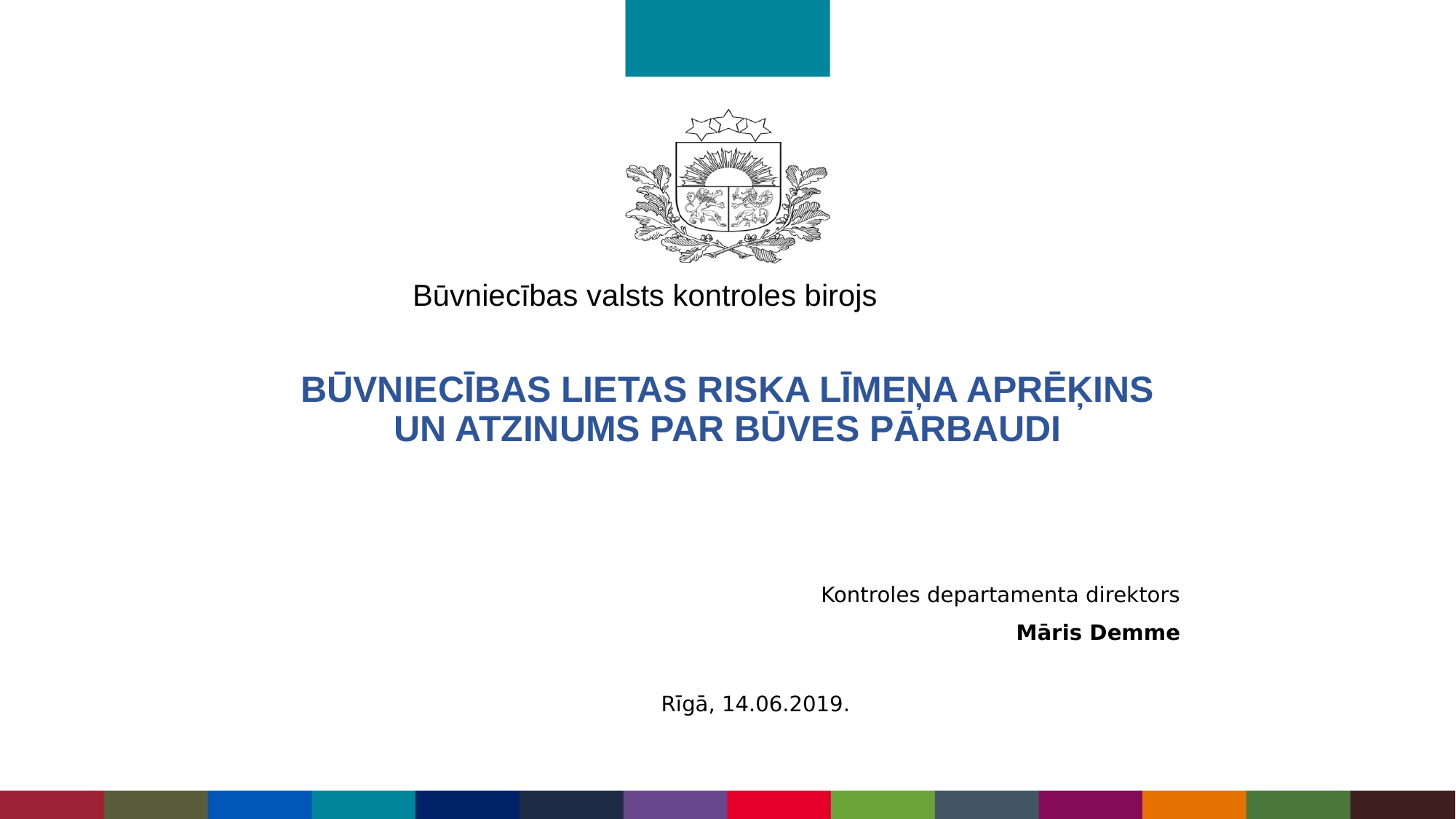

# BŪVNIECĪBAS LIETAS RISKA LĪMEŅA APRĒĶINS UN ATZINUMS PAR BŪVES PĀRBAUDI
Kontroles departamenta direktors
Māris Demme
Rīgā, 14.06.2019.